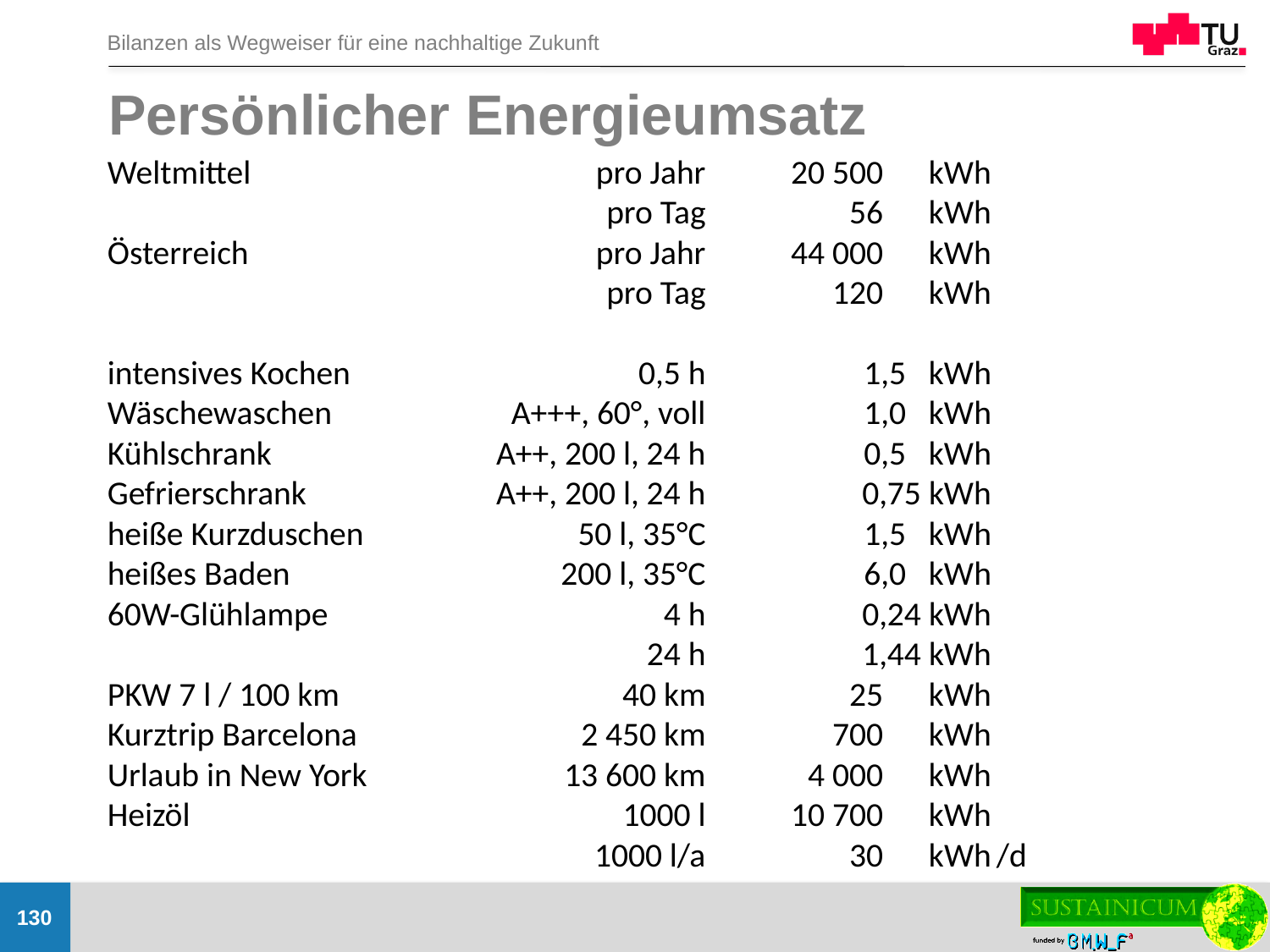

# Persönlicher Energieumsatz
Weltmittel	pro Jahr	20 500      kWh
	pro Tag	56      kWh
Österreich	pro Jahr	44 000      kWh
	pro Tag	120      kWh

intensives Kochen	0,5 h	1,5   kWh
Wäschewaschen	A+++, 60°, voll	1,0   kWh
Kühlschrank	A++, 200 l, 24 h	0,5   kWh
Gefrierschrank	A++, 200 l, 24 h	0,75 kWh
heiße Kurzduschen	50 l, 35°C	1,5   kWh
heißes Baden	200 l, 35°C	6,0   kWh
60W-Glühlampe	4 h	0,24 kWh
	24 h	1,44 kWh
PKW 7 l / 100 km	40 km	25      kWh
Kurztrip Barcelona	2 450 km	700      kWh
Urlaub in New York	13 600 km	4 000      kWh
Heizöl	1000 l	10 700      kWh
	1000 l/a	30      kWh	/d